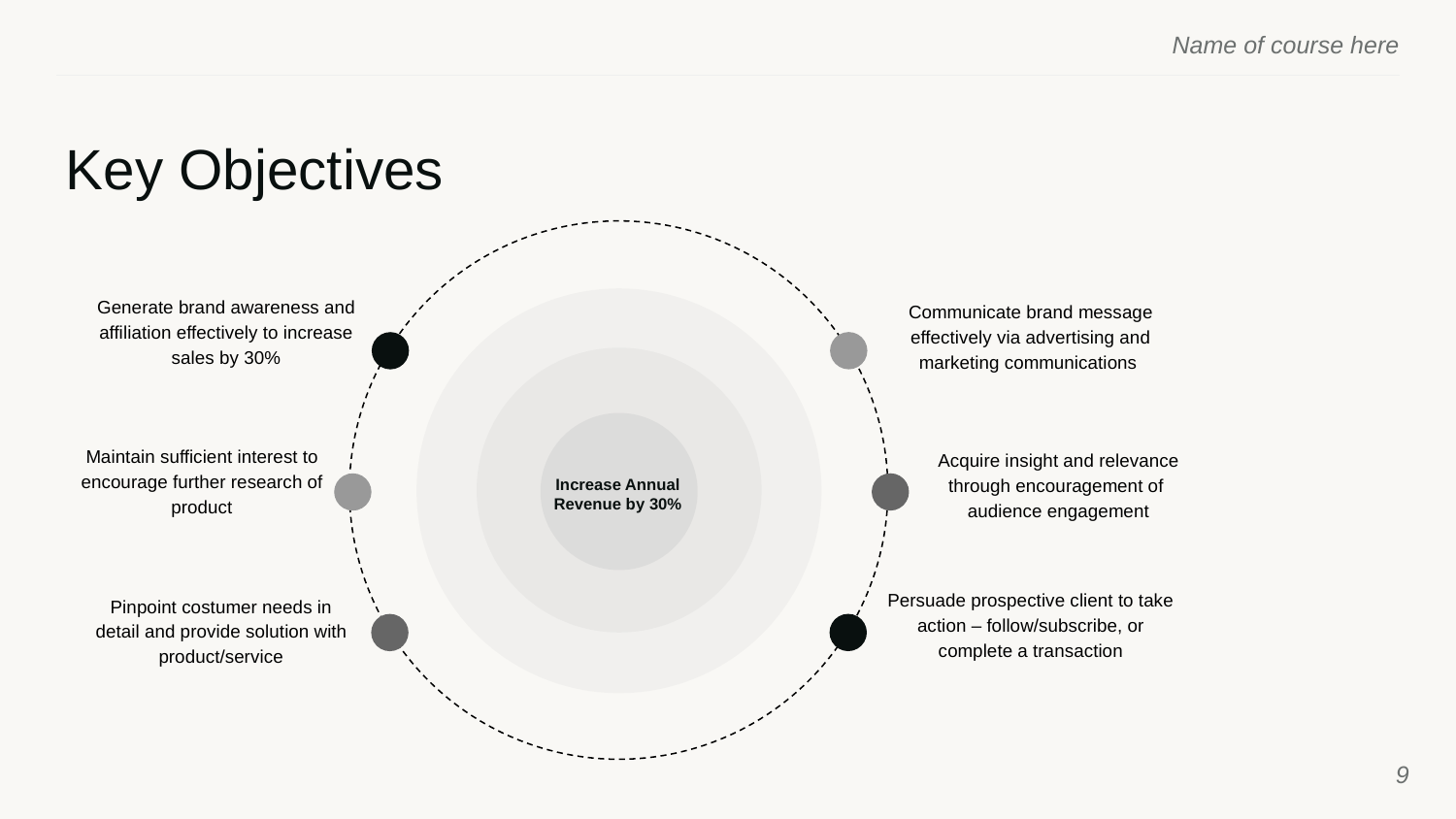

# Key Objectives

Generate brand awareness and affiliation effectively to increase sales by 30%
Communicate brand message effectively via advertising and marketing communications

Increase Annual Revenue by 30%
Maintain sufficient interest to encourage further research of product
Acquire insight and relevance through encouragement of  audience engagement

Persuade prospective client to take action – follow/subscribe, or complete a transaction
Pinpoint costumer needs in detail and provide solution with product/service

9